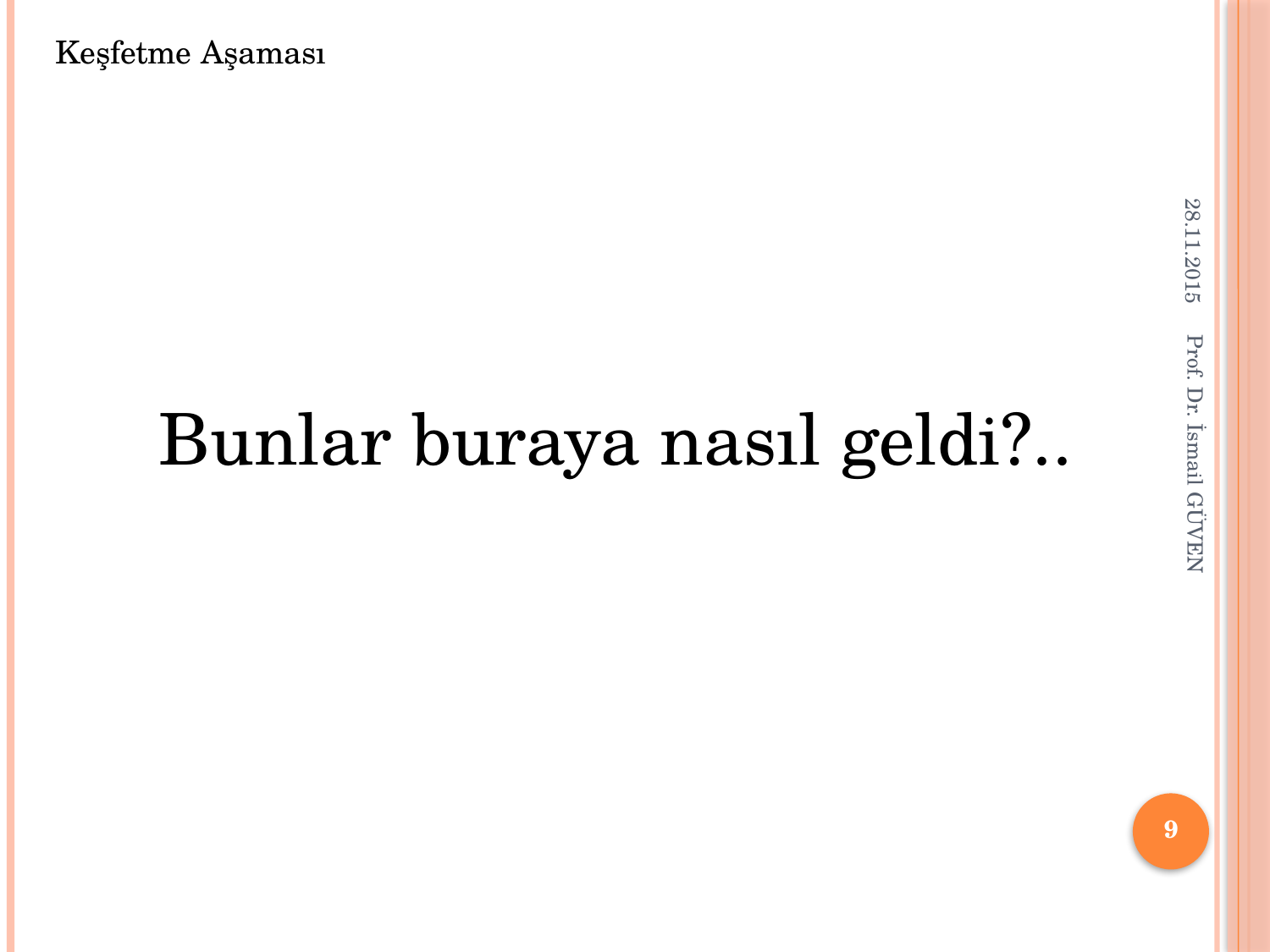

Keşfetme Aşaması
28.11.2015
Bunlar buraya nasıl geldi?..
Prof. Dr. İsmail GÜVEN
9